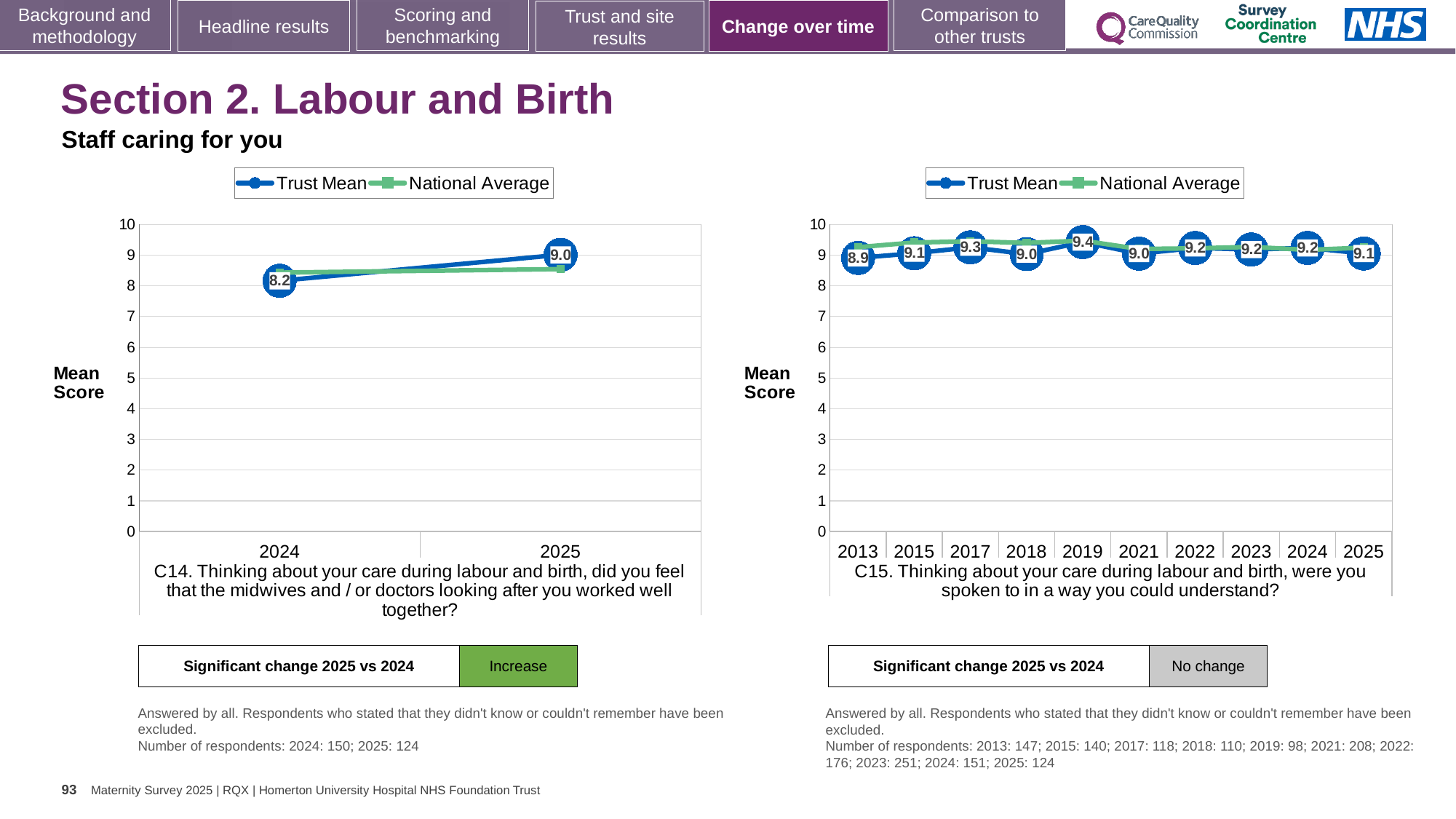

# Section 2. Labour and Birth
Staff caring for you

### Chart

| Category | Trust Mean | National Average |
|---|---|---|
| 2024 | 8.164520817561227 | 8.431016697527578 |
| 2025 | 9.011374115106882 | 8.544951171653345 |

### Chart

| Category | Trust Mean | National Average |
|---|---|---|
| 2013 | 8.908805999269918 | 9.258535596590805 |
| 2015 | 9.060485744716377 | 9.409742229346715 |
| 2017 | 9.254147940896503 | 9.449289429701974 |
| 2018 | 9.03207970453772 | 9.397500775451183 |
| 2019 | 9.425942741962618 | 9.469901084693326 |
| 2021 | 9.047387799486843 | 9.200061914772377 |
| 2022 | 9.232437940820104 | 9.22100492652572 |
| 2023 | 9.18397434910718 | 9.267720350519905 |
| 2024 | 9.235338032886931 | 9.170022553619239 |
| 2025 | 9.05298902974153 | 9.243114132285775 |
| Significant change 2025 vs 2024 | Increase |
| --- | --- |
| Significant change 2025 vs 2024 | No change |
| --- | --- |
Answered by all. Respondents who stated that they didn't know or couldn't remember have been excluded.
Number of respondents: 2024: 150; 2025: 124
Answered by all. Respondents who stated that they didn't know or couldn't remember have been excluded.
Number of respondents: 2013: 147; 2015: 140; 2017: 118; 2018: 110; 2019: 98; 2021: 208; 2022: 176; 2023: 251; 2024: 151; 2025: 124
93